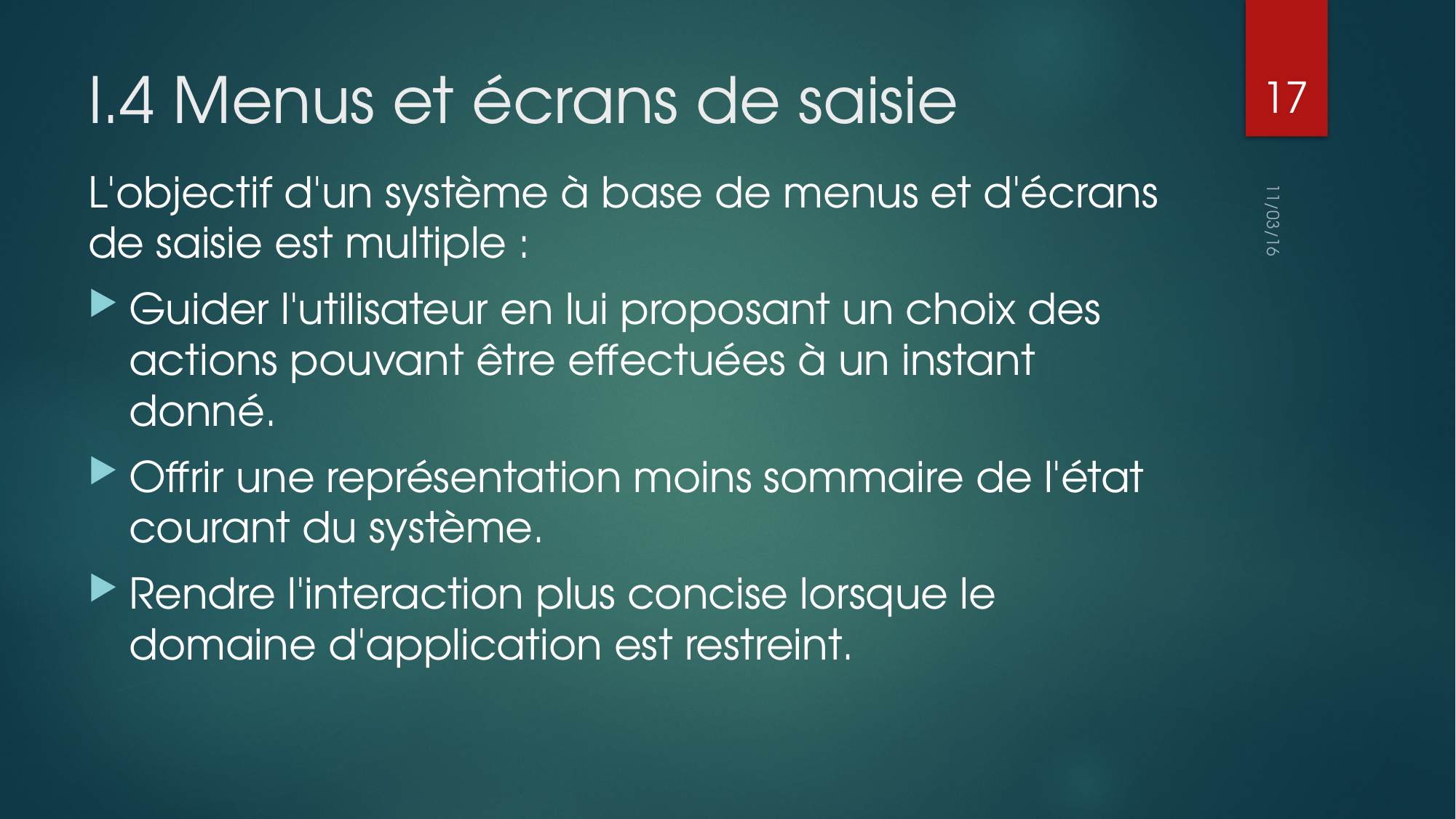

17
# I.4 Menus et écrans de saisie
L'objectif d'un système à base de menus et d'écrans de saisie est multiple :
Guider l'utilisateur en lui proposant un choix des actions pouvant être effectuées à un instant donné.
Offrir une représentation moins sommaire de l'état courant du système.
Rendre l'interaction plus concise lorsque le domaine d'application est restreint.

11/03/16